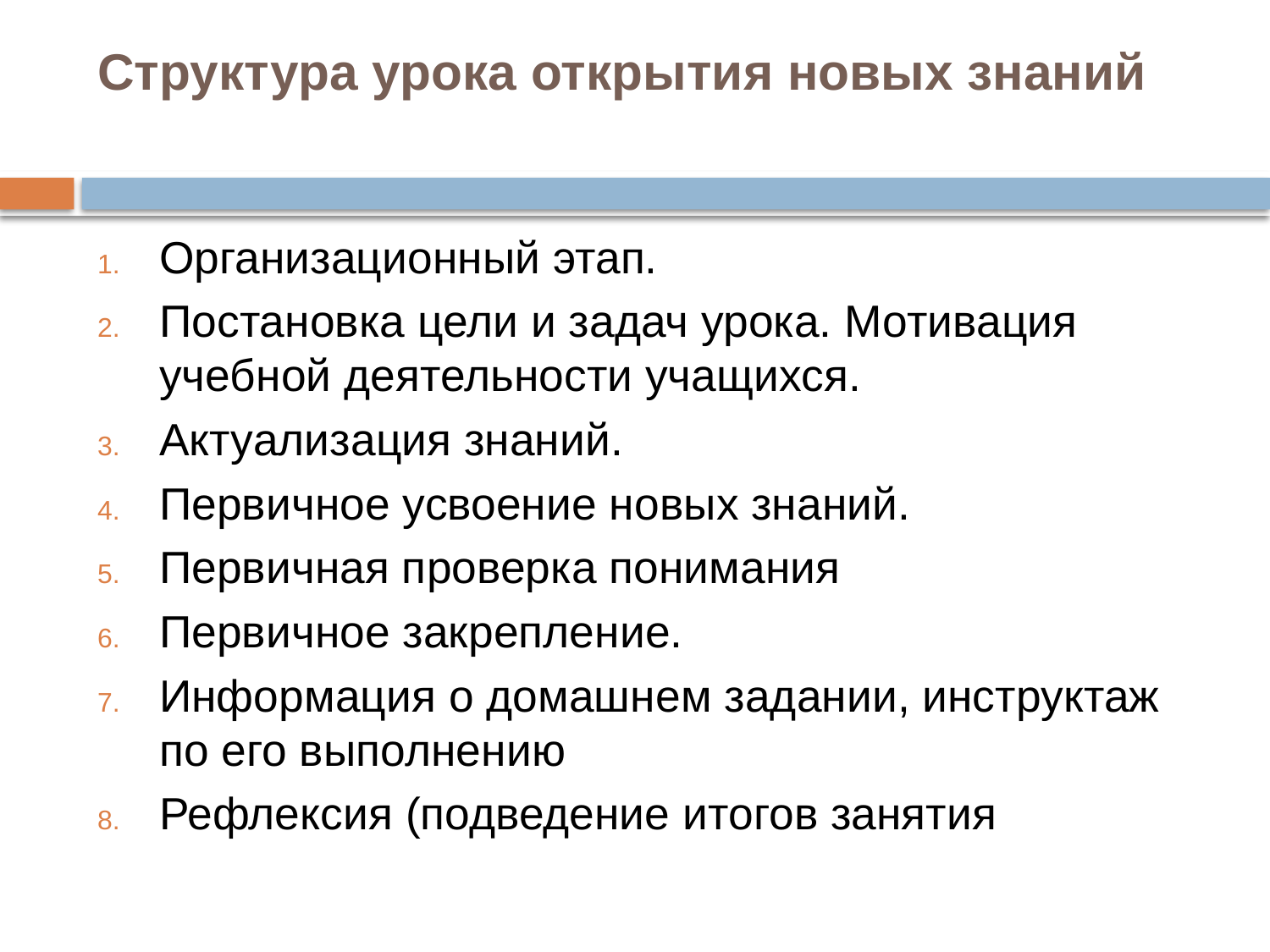

# Структура урока открытия новых знаний
Организационный этап.
Постановка цели и задач урока. Мотивация учебной деятельности учащихся.
Актуализация знаний.
Первичное усвоение новых знаний.
Первичная проверка понимания
Первичное закрепление.
Информация о домашнем задании, инструктаж по его выполнению
Рефлексия (подведение итогов занятия